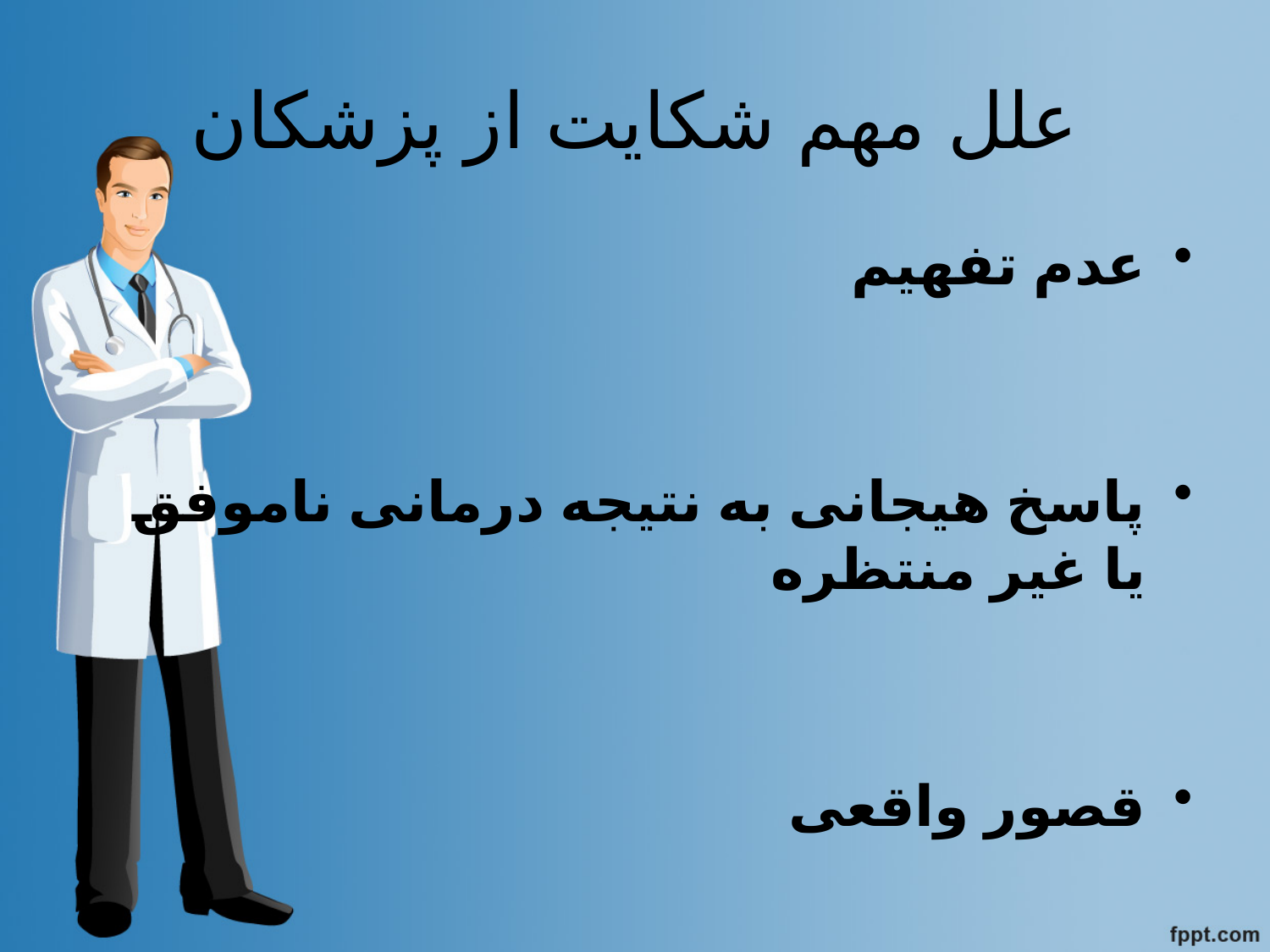

# علل مهم شکایت از پزشکان
عدم تفهیم

پاسخ هیجانی به نتیجه درمانی ناموفق یا غیر منتظره

قصور واقعی